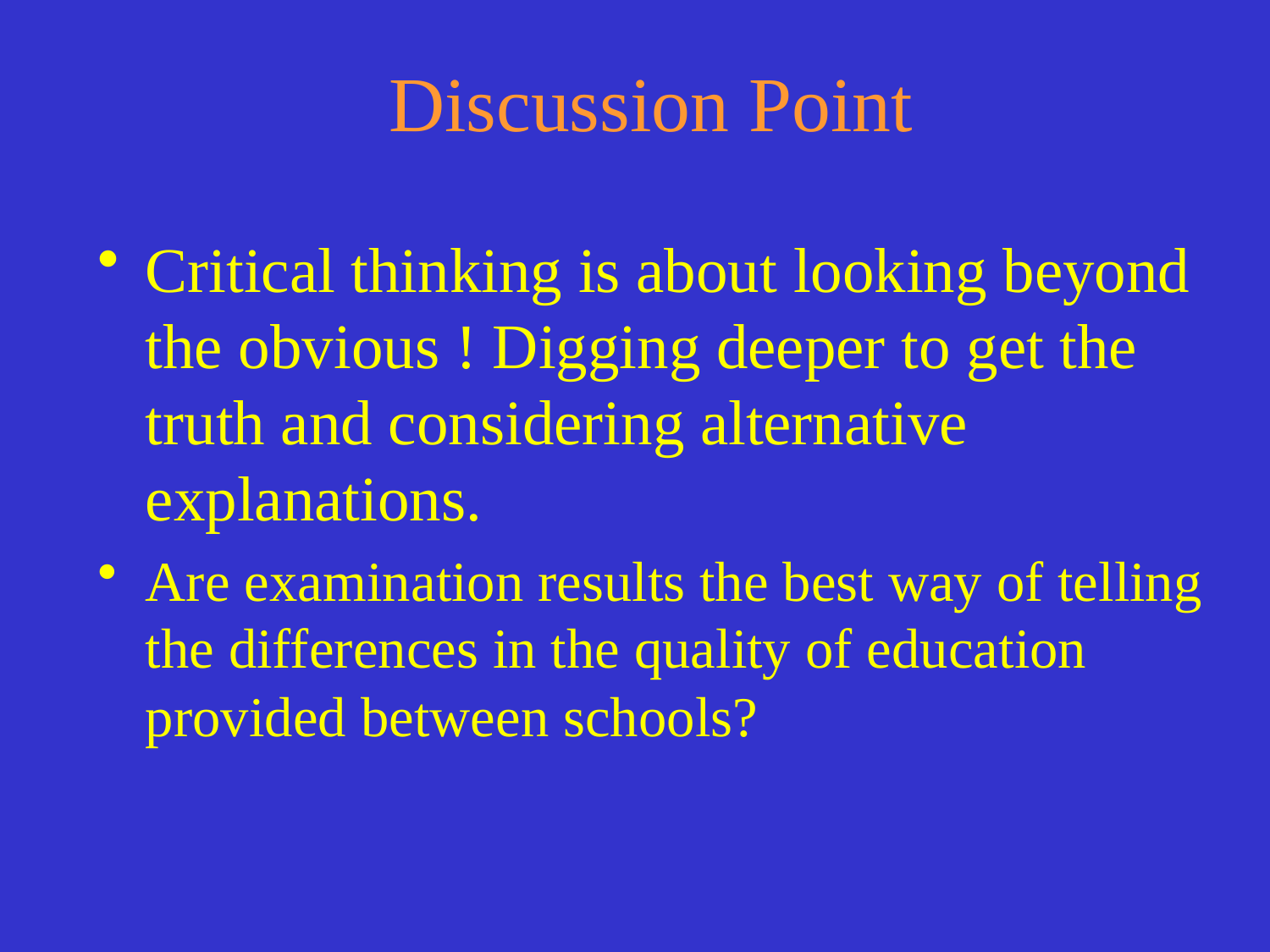

# Discussion Point
Critical thinking is about looking beyond the obvious ! Digging deeper to get the truth and considering alternative explanations.
Are examination results the best way of telling the differences in the quality of education provided between schools?